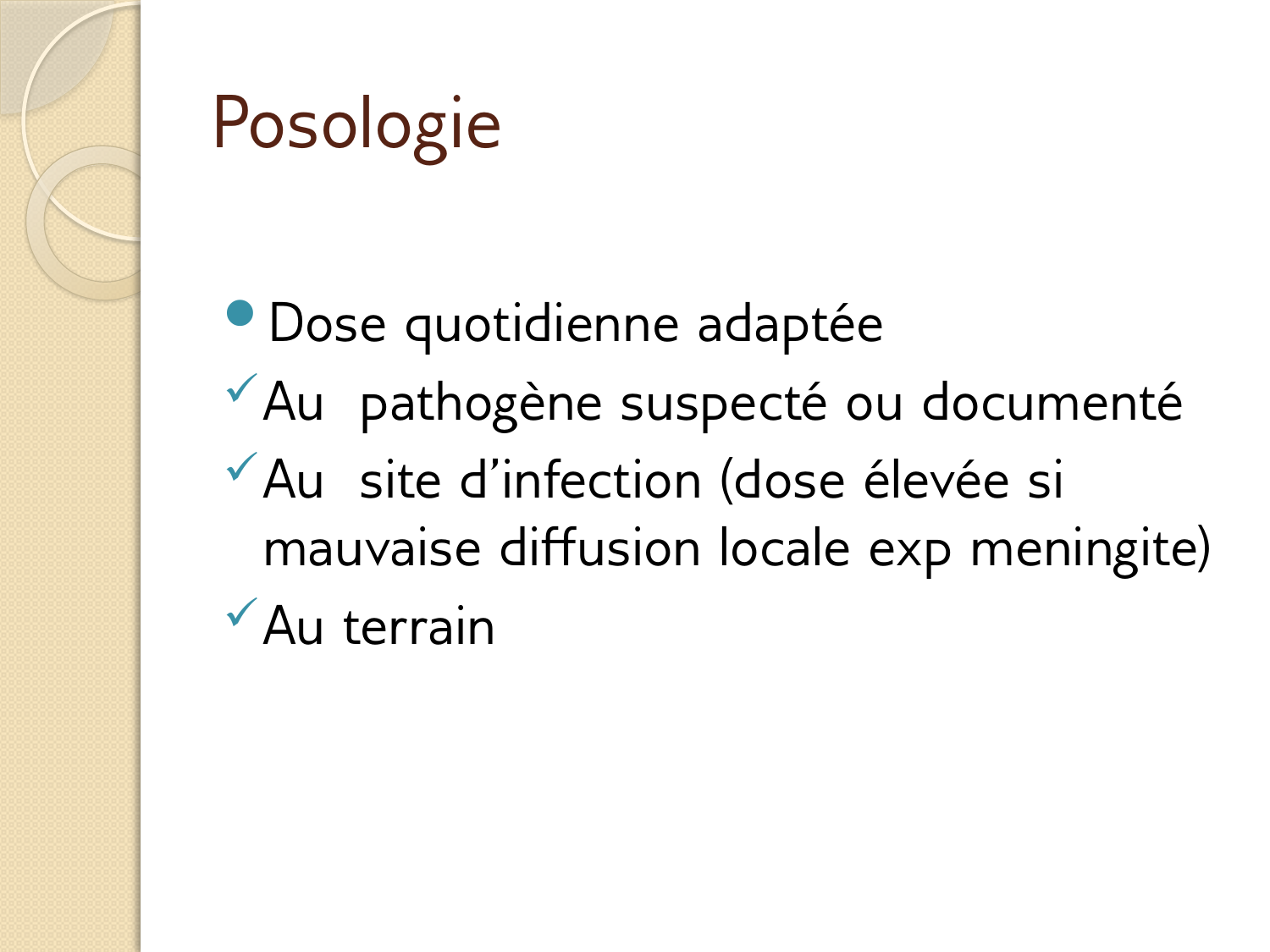

# Posologie

Dose quotidienne adaptée
Au  pathogène suspecté ou documenté
Au  site d’infection (dose élevée si mauvaise diffusion locale exp meningite)
Au terrain